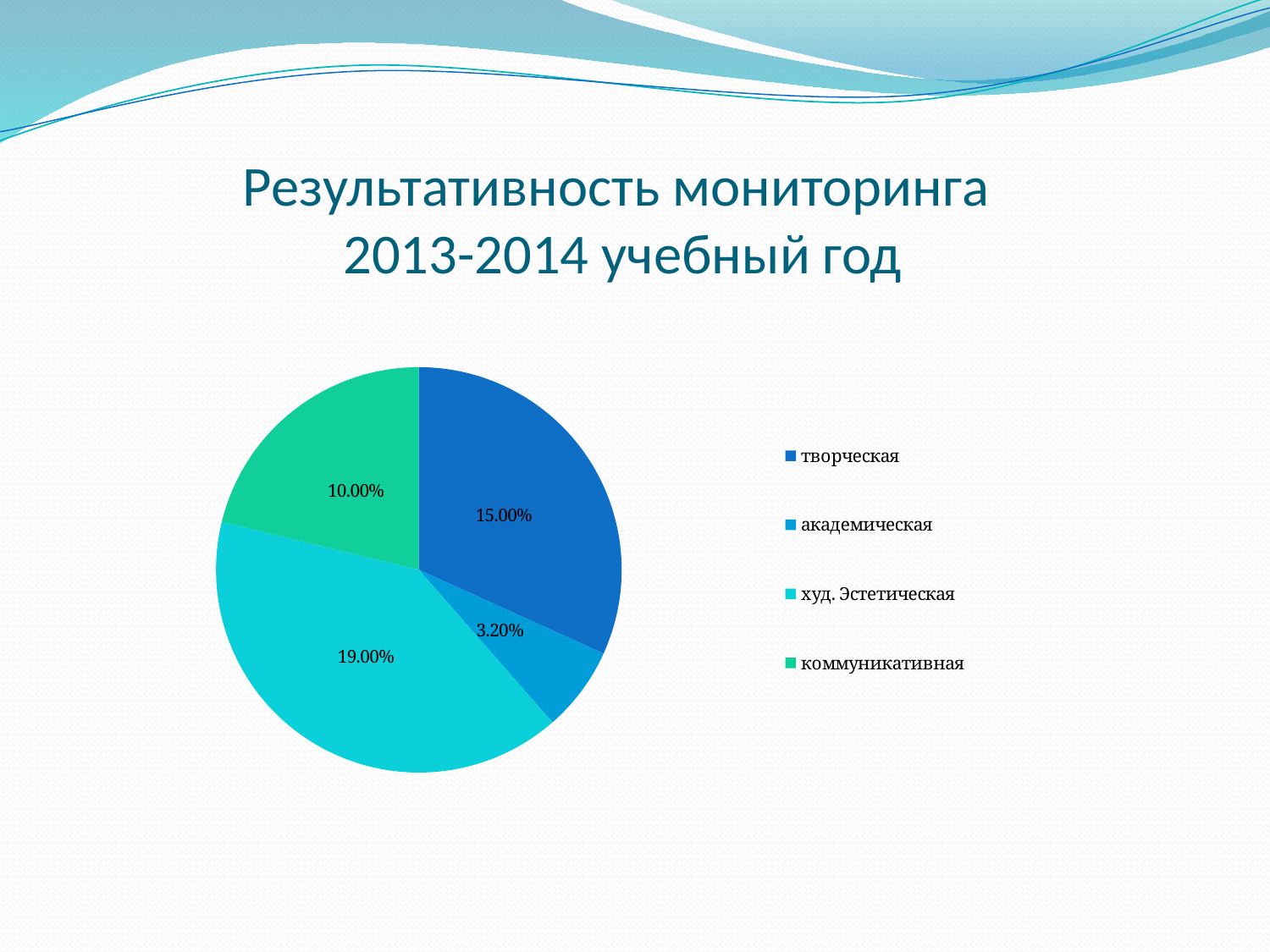

# Результативность мониторинга 2013-2014 учебный год

### Chart

| Category | 2013-2014 |
|---|---|
| творческая  | 0.1500000000000002 |
| академическая | 0.032000000000000056 |
| худ. Эстетическая | 0.19000000000000014 |
| коммуникативная | 0.1 |